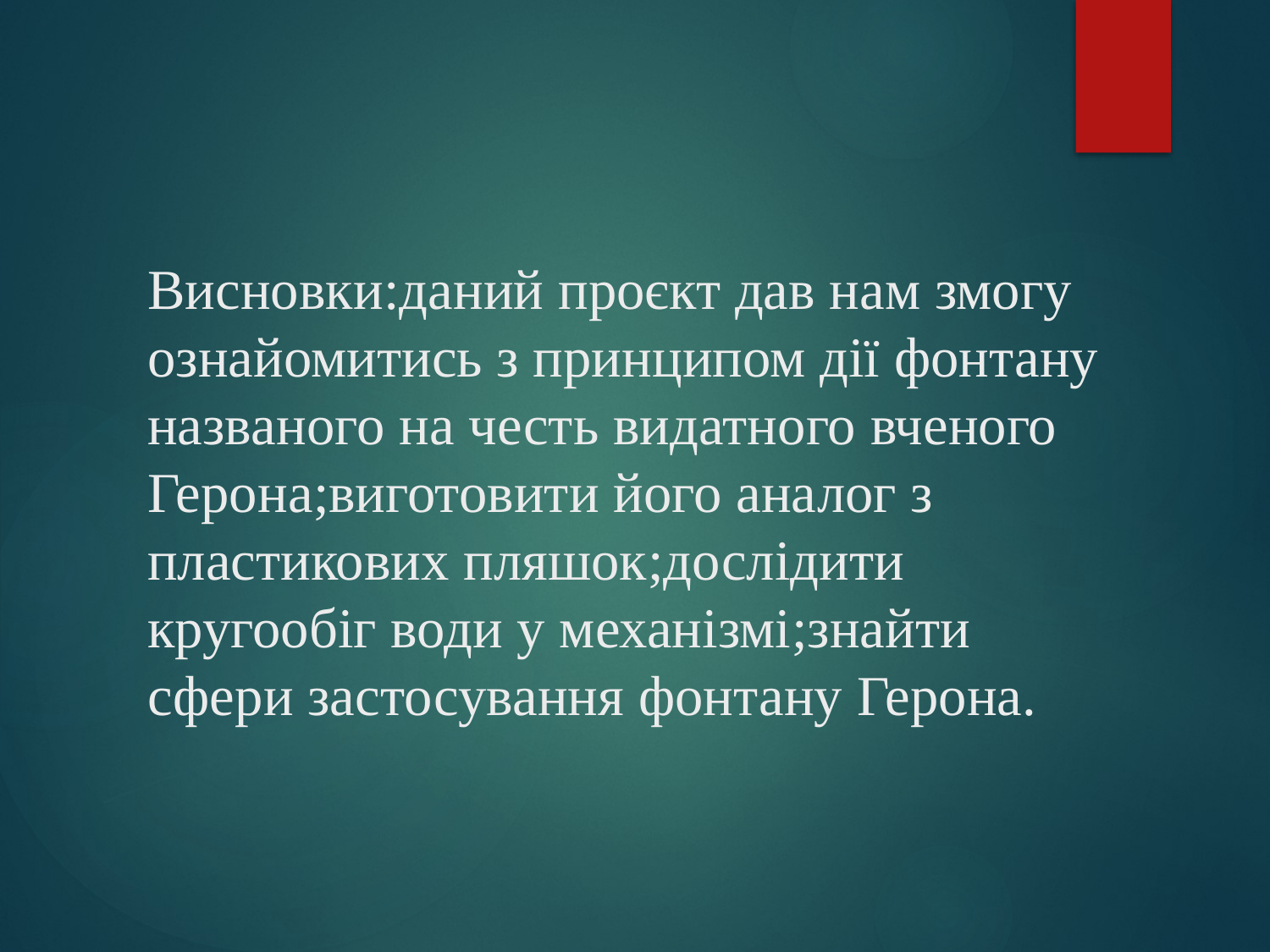

# Висновки:даний проєкт дав нам змогу ознайомитись з принципом дії фонтану названого на честь видатного вченого Герона;виготовити його аналог з пластикових пляшок;дослідити кругообіг води у механізмі;знайти сфери застосування фонтану Герона.